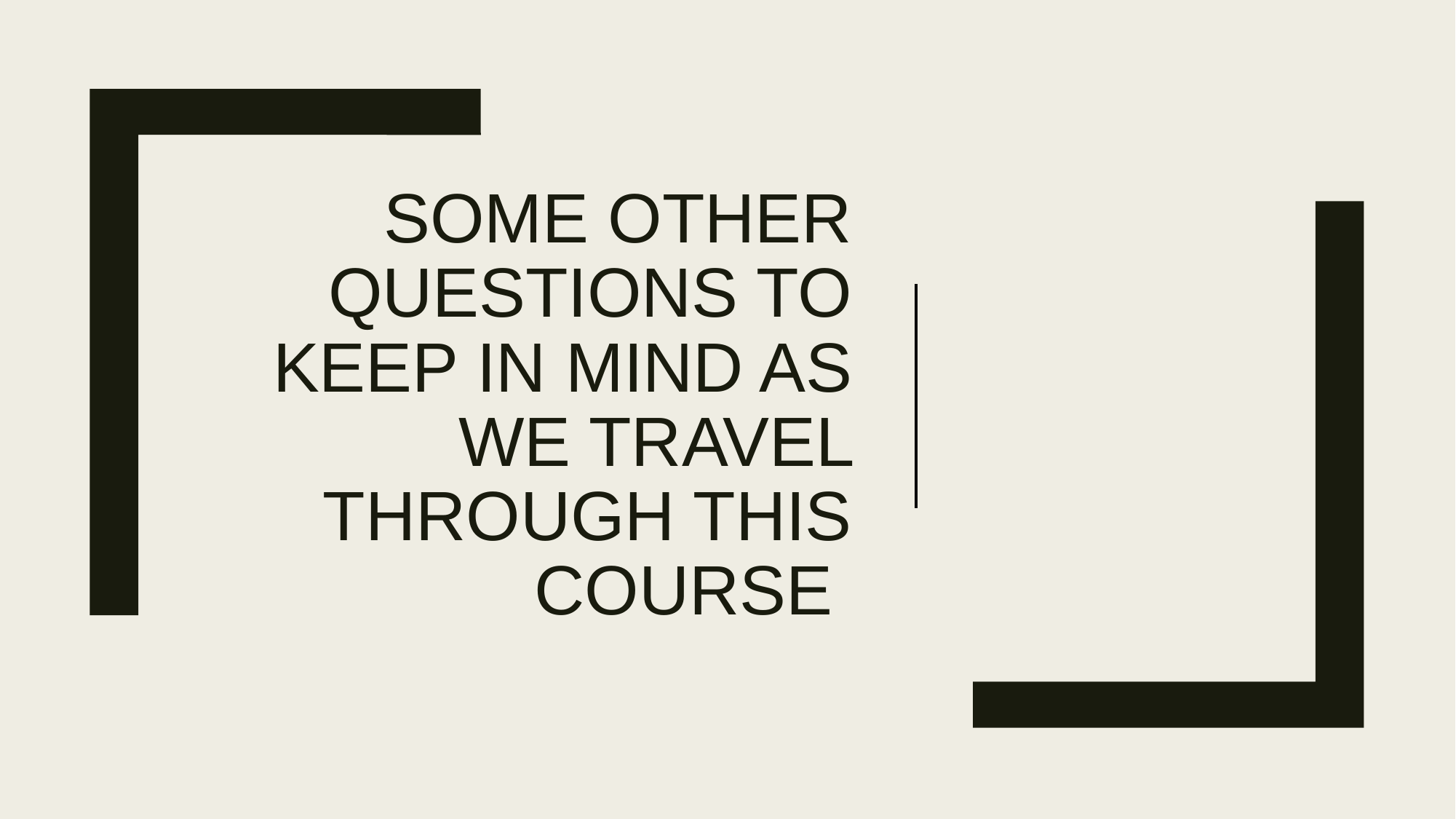

# Some other questions to keep in mind as we travel through this course